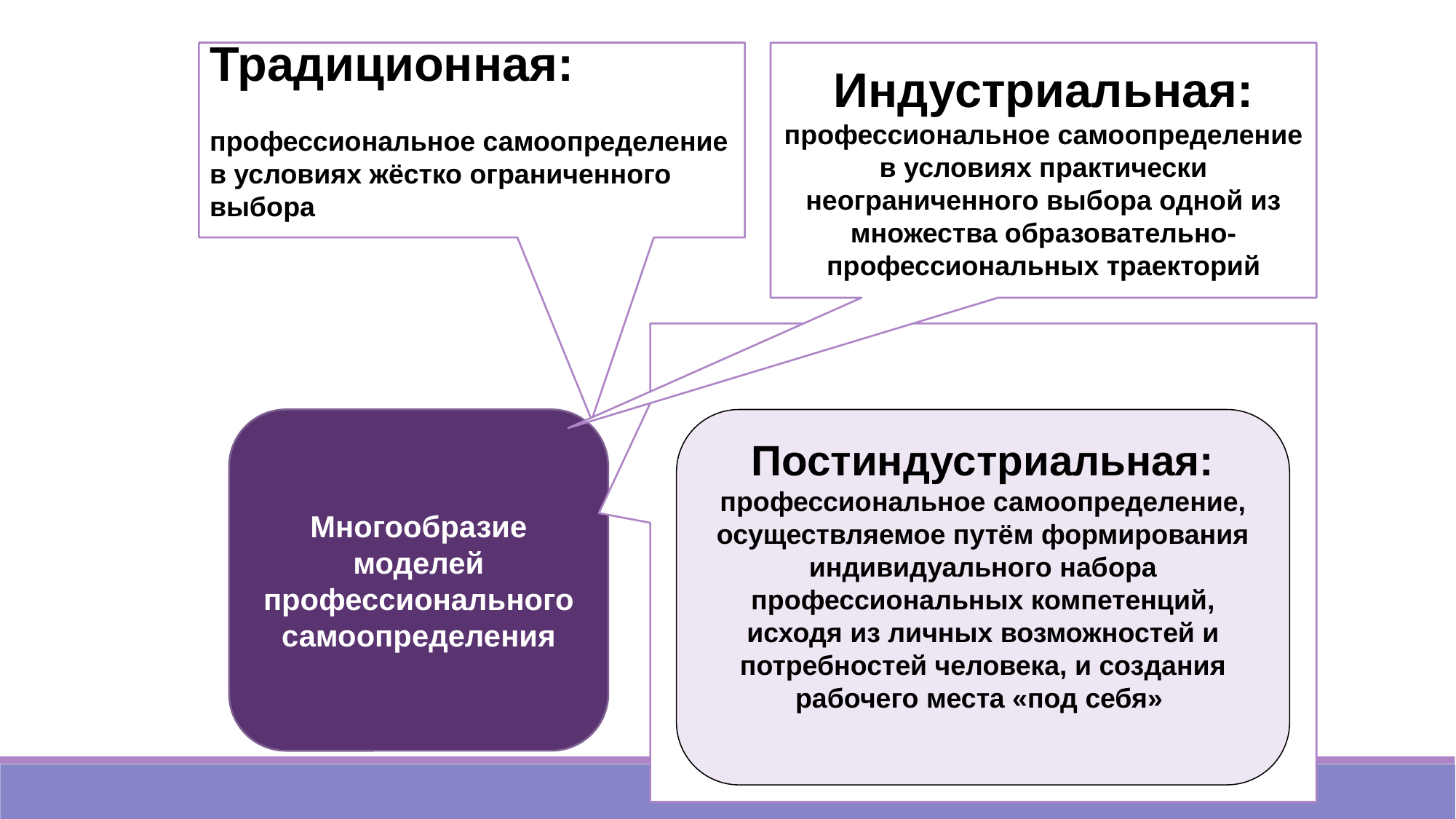

Традиционная:

профессиональное самоопределение в условиях жёстко ограниченного выбора

Индустриальная:
профессиональное самоопределение в условиях практически неограниченного выбора одной из множества образовательно-профессиональных траекторий

Многообразие моделей профессионального самоопределения
Постиндустриальная: профессиональное самоопределение, осуществляемое путём формирования индивидуального набора профессиональных компетенций, исходя из личных возможностей и потребностей человека, и создания рабочего места «под себя»